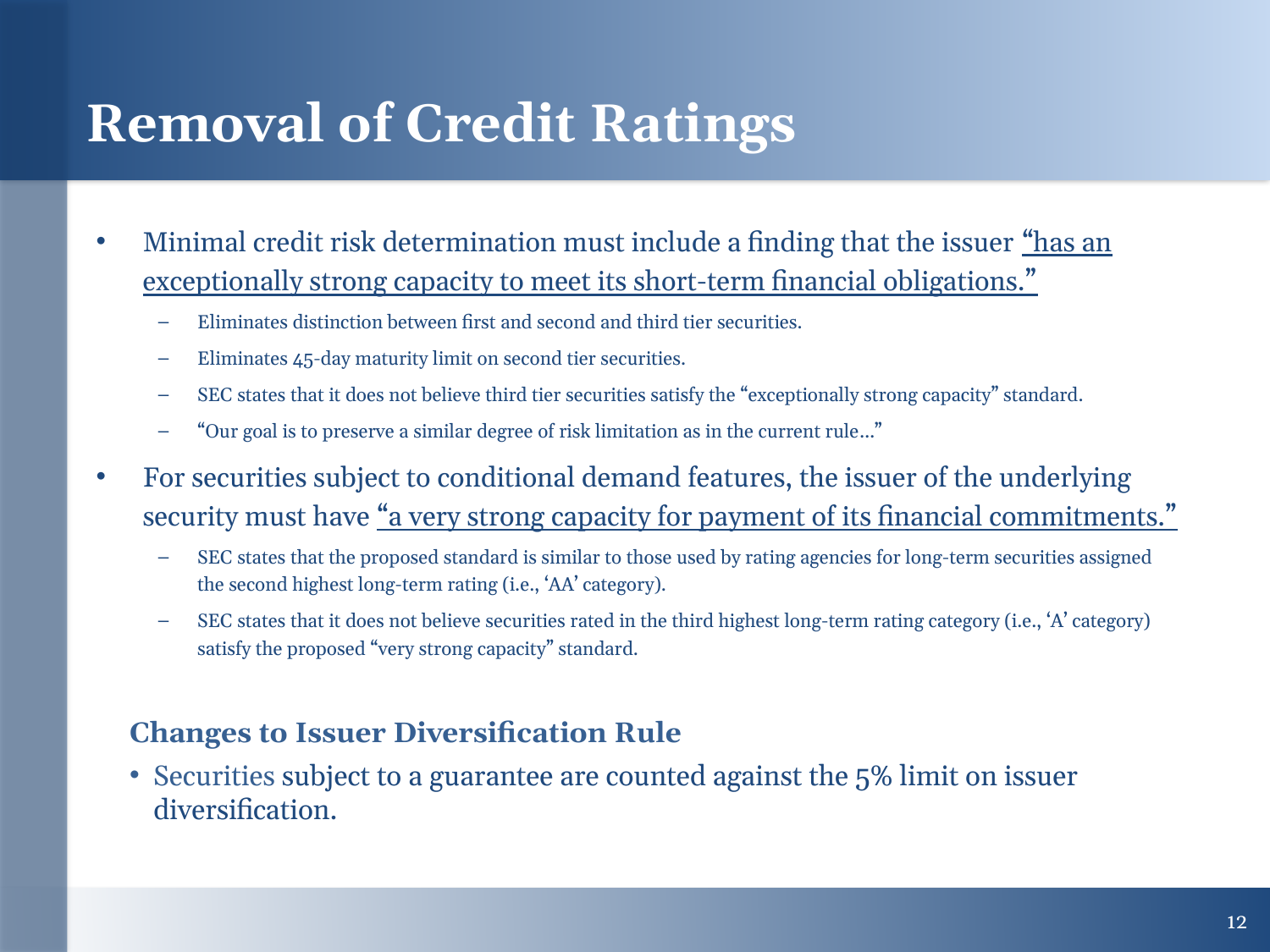

Removal of Credit Ratings
Minimal credit risk determination must include a finding that the issuer “has an exceptionally strong capacity to meet its short-term financial obligations.”
Eliminates distinction between first and second and third tier securities.
Eliminates 45-day maturity limit on second tier securities.
SEC states that it does not believe third tier securities satisfy the “exceptionally strong capacity” standard.
“Our goal is to preserve a similar degree of risk limitation as in the current rule…”
For securities subject to conditional demand features, the issuer of the underlying security must have “a very strong capacity for payment of its financial commitments.”
SEC states that the proposed standard is similar to those used by rating agencies for long-term securities assigned the second highest long-term rating (i.e., ‘AA’ category).
SEC states that it does not believe securities rated in the third highest long-term rating category (i.e., ‘A’ category) satisfy the proposed “very strong capacity” standard.
Changes to Issuer Diversification Rule
Securities subject to a guarantee are counted against the 5% limit on issuer diversification.

12